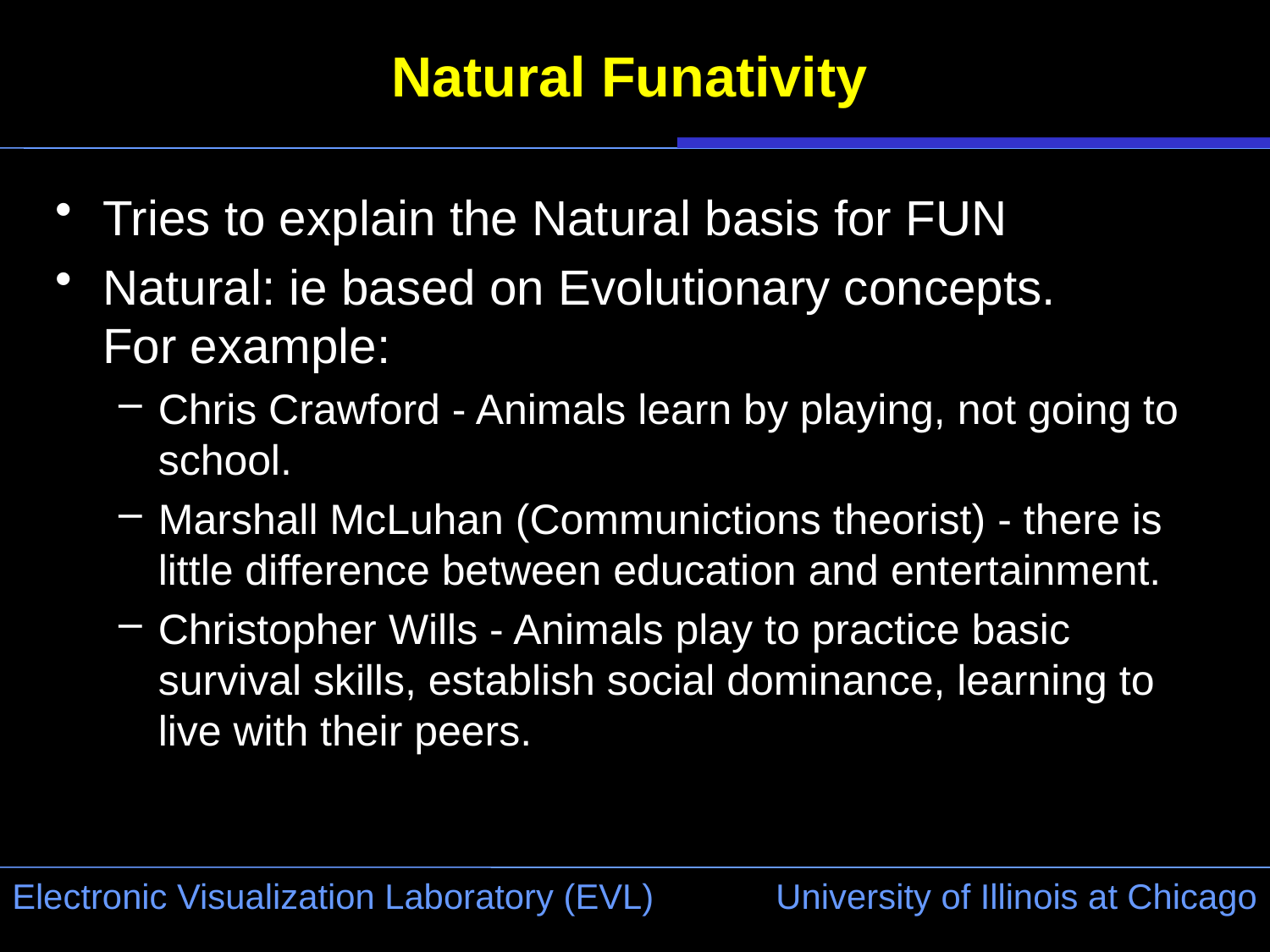

# Natural Funativity
Tries to explain the Natural basis for FUN
Natural: ie based on Evolutionary concepts.
For example:
Chris Crawford - Animals learn by playing, not going to school.
Marshall McLuhan (Communictions theorist) - there is little difference between education and entertainment.
Christopher Wills - Animals play to practice basic survival skills, establish social dominance, learning to live with their peers.